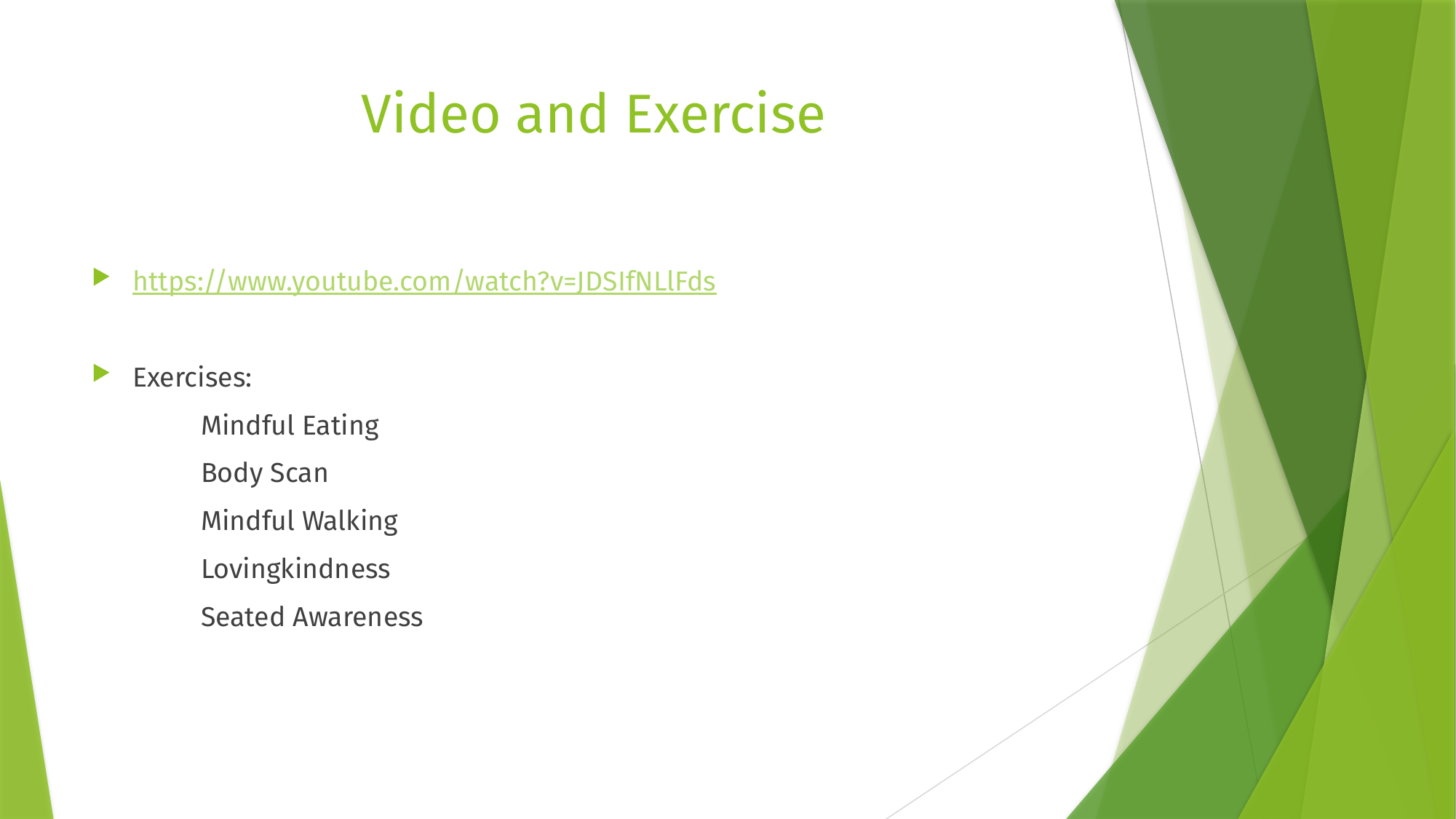

# Video and Exercise
https://www.youtube.com/watch?v=JDSIfNLlFds

Exercises:
	Mindful Eating
	Body Scan
	Mindful Walking
	Lovingkindness
	Seated Awareness